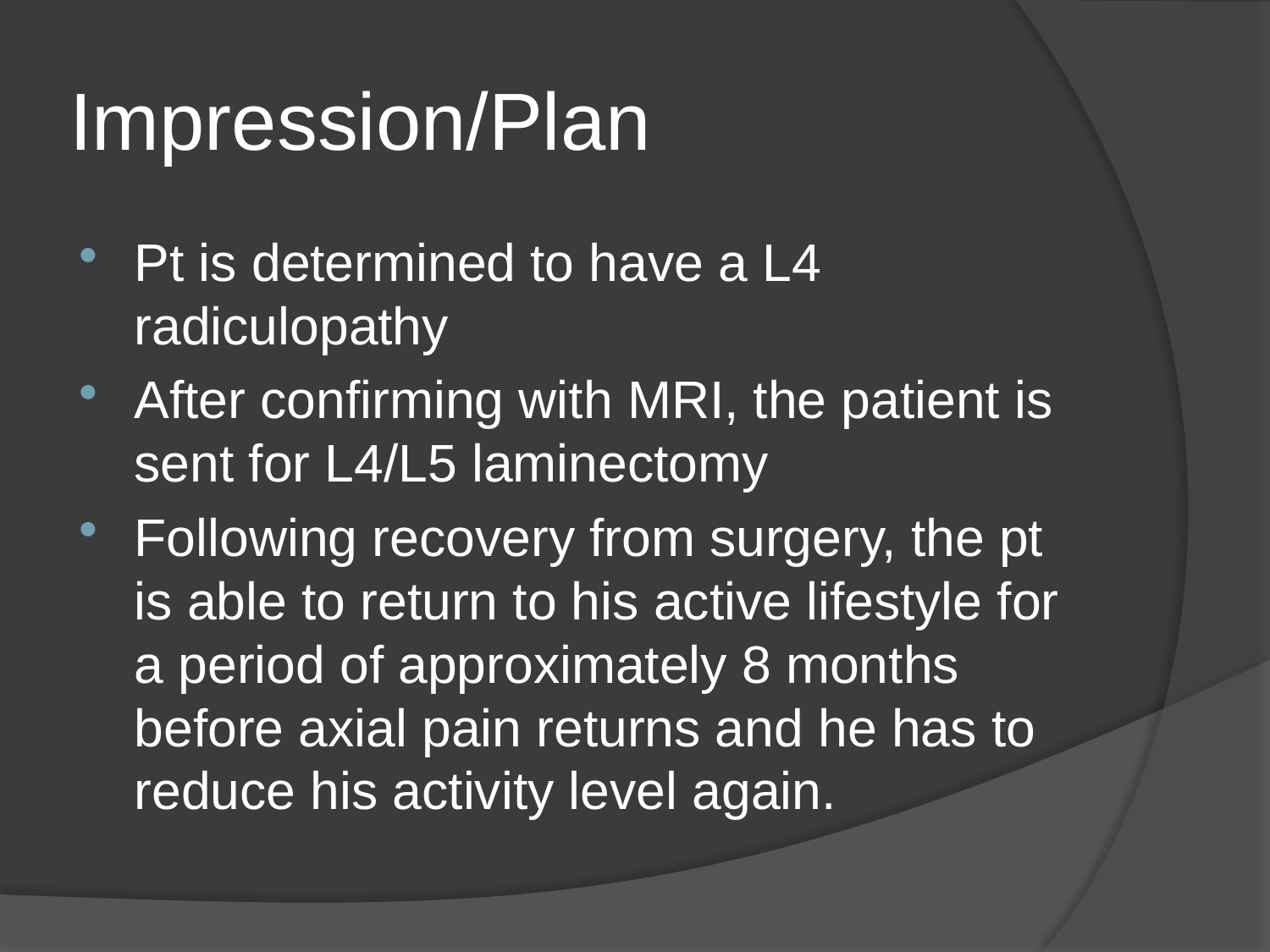

# Impression/Plan
Pt is determined to have a L4 radiculopathy
After confirming with MRI, the patient is sent for L4/L5 laminectomy
Following recovery from surgery, the pt is able to return to his active lifestyle for a period of approximately 8 months before axial pain returns and he has to reduce his activity level again.